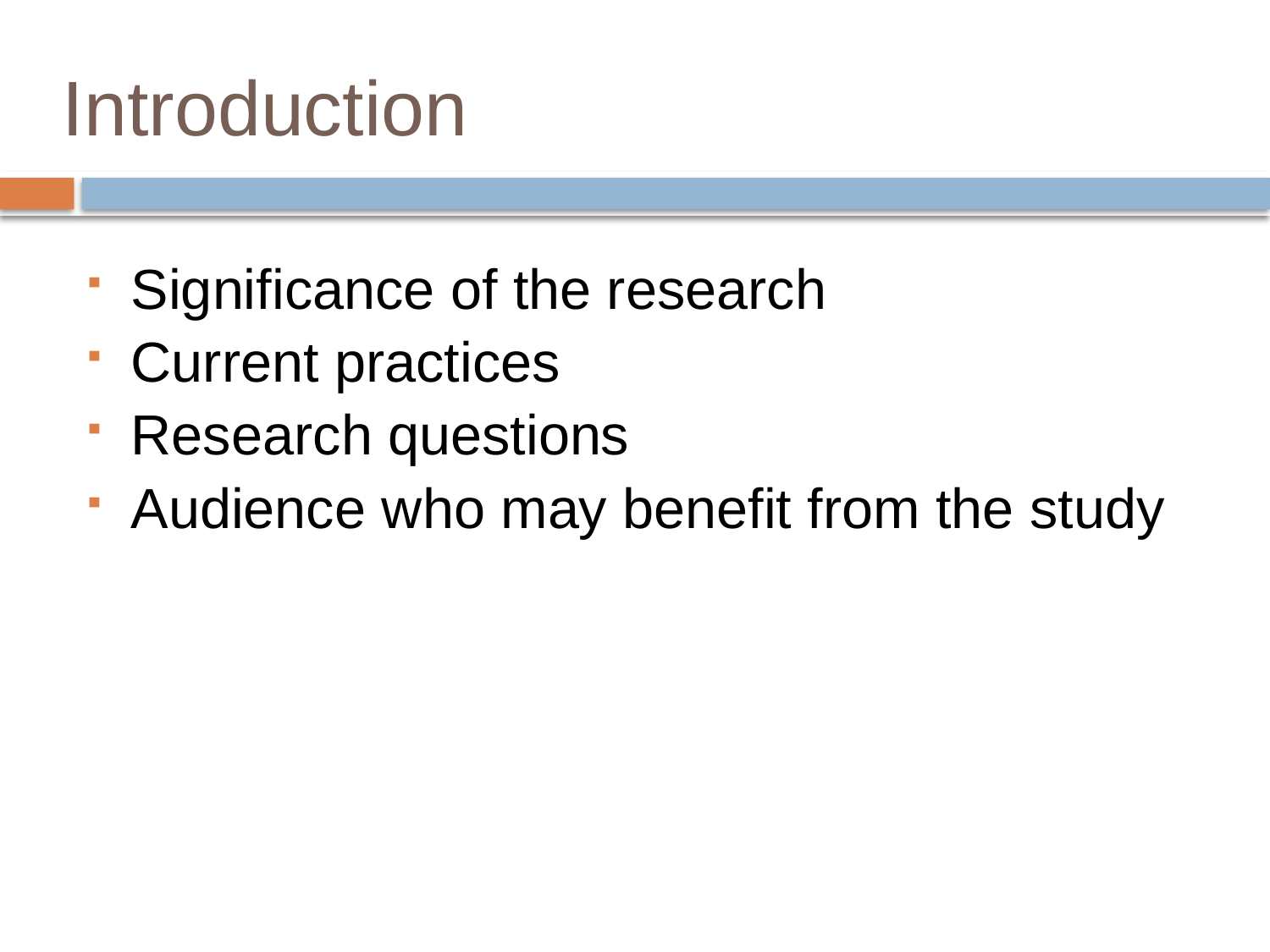

# Introduction
Significance of the research
Current practices
Research questions
Audience who may benefit from the study